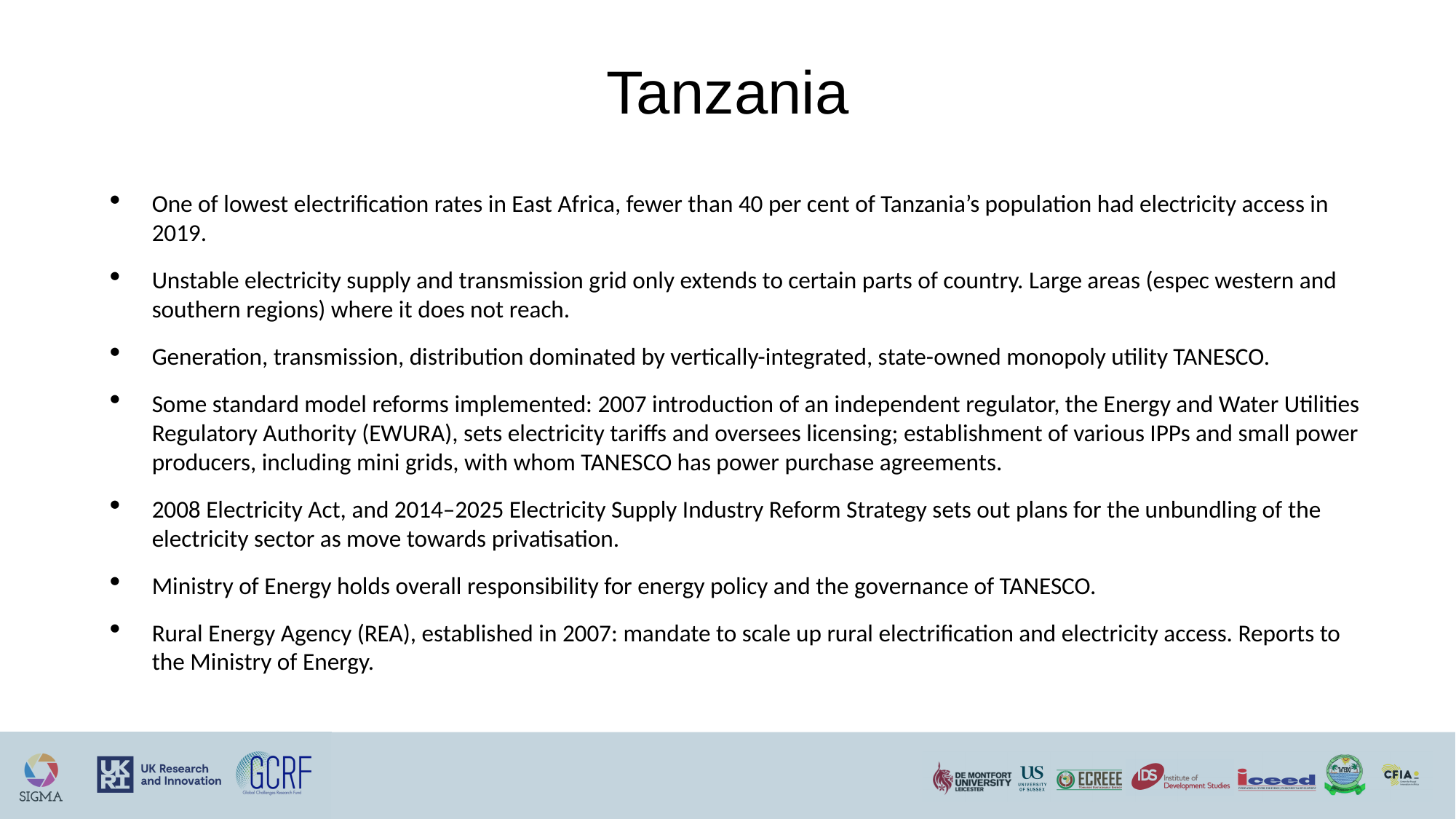

# Tanzania
One of lowest electrification rates in East Africa, fewer than 40 per cent of Tanzania’s population had electricity access in 2019.
Unstable electricity supply and transmission grid only extends to certain parts of country. Large areas (espec western and southern regions) where it does not reach.
Generation, transmission, distribution dominated by vertically-integrated, state-owned monopoly utility TANESCO.
Some standard model reforms implemented: 2007 introduction of an independent regulator, the Energy and Water Utilities Regulatory Authority (EWURA), sets electricity tariffs and oversees licensing; establishment of various IPPs and small power producers, including mini grids, with whom TANESCO has power purchase agreements.
2008 Electricity Act, and 2014–2025 Electricity Supply Industry Reform Strategy sets out plans for the unbundling of the electricity sector as move towards privatisation.
Ministry of Energy holds overall responsibility for energy policy and the governance of TANESCO.
Rural Energy Agency (REA), established in 2007: mandate to scale up rural electrification and electricity access. Reports to the Ministry of Energy.